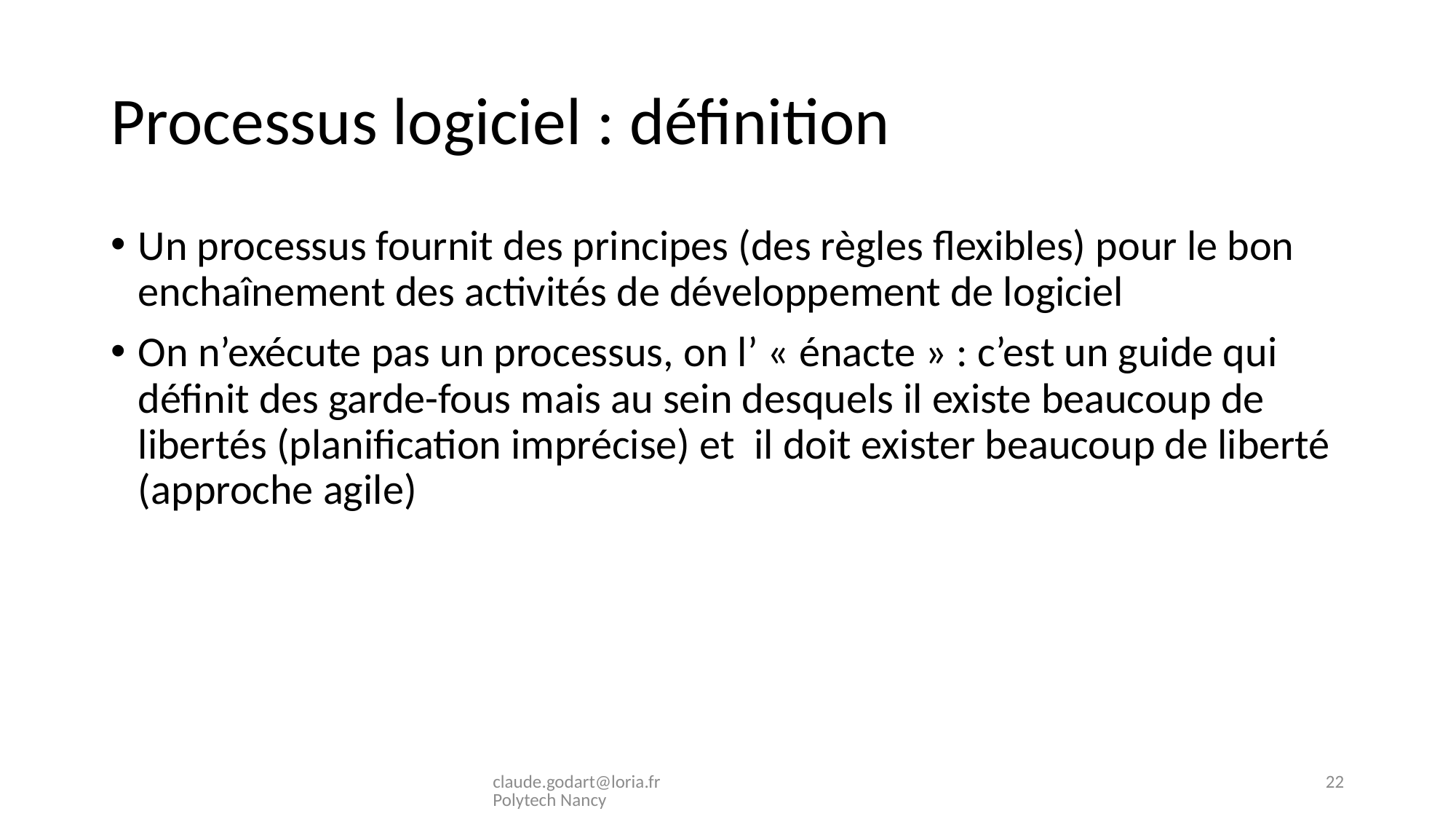

# Processus logiciel : définition
Un processus fournit des principes (des règles flexibles) pour le bon enchaînement des activités de développement de logiciel
On n’exécute pas un processus, on l’ « énacte » : c’est un guide qui définit des garde-fous mais au sein desquels il existe beaucoup de libertés (planification imprécise) et  il doit exister beaucoup de liberté (approche agile)

claude.godart@loria.fr                                                                        Polytech Nancy
22